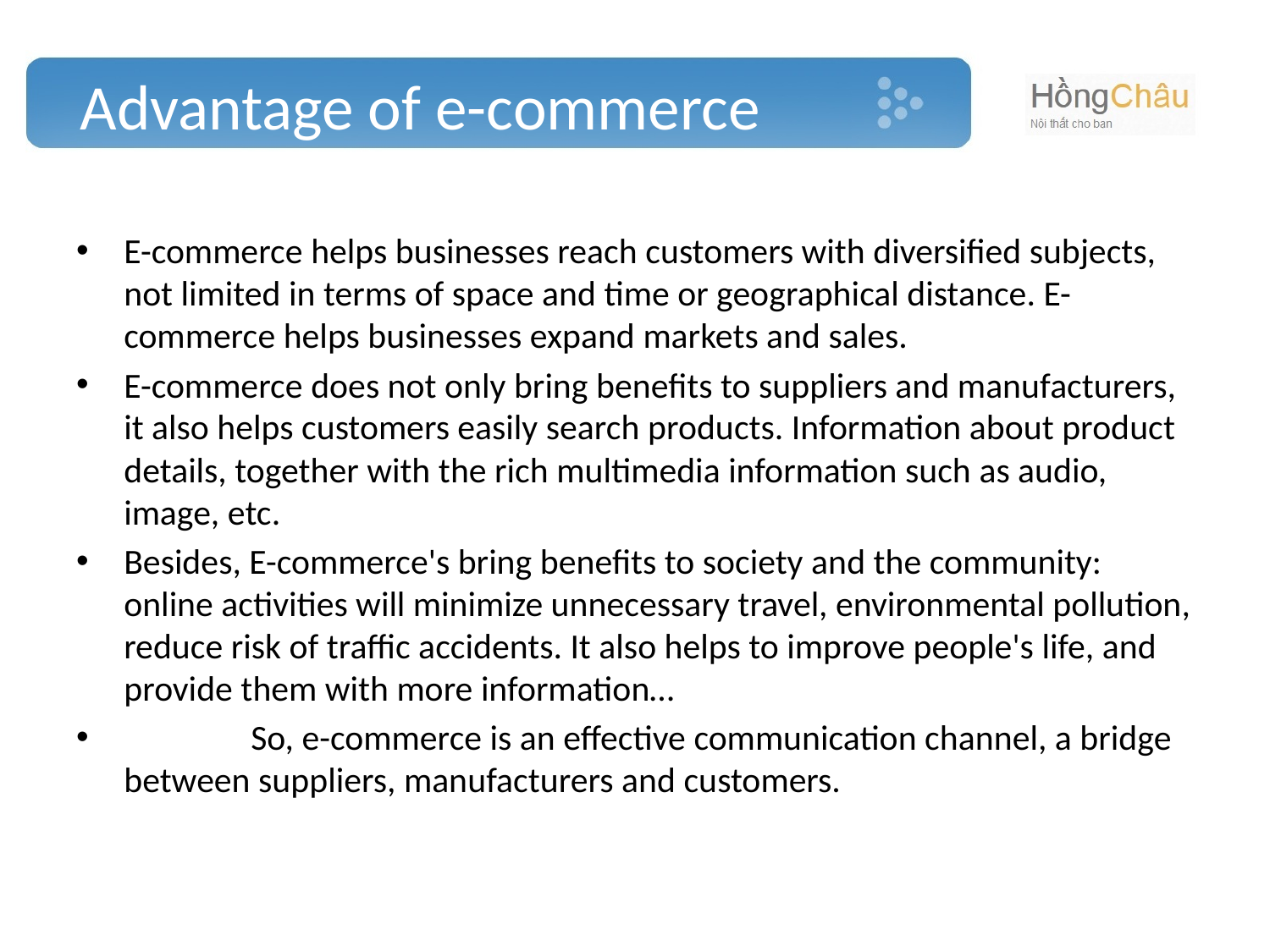

# Advantage of e-commerce
E-commerce helps businesses reach customers with diversified subjects, not limited in terms of space and time or geographical distance. E-commerce helps businesses expand markets and sales.
E-commerce does not only bring benefits to suppliers and manufacturers, it also helps customers easily search products. Information about product details, together with the rich multimedia information such as audio, image, etc.
Besides, E-commerce's bring benefits to society and the community: online activities will minimize unnecessary travel, environmental pollution, reduce risk of traffic accidents. It also helps to improve people's life, and provide them with more information…
 	So, e-commerce is an effective communication channel, a bridge between suppliers, manufacturers and customers.